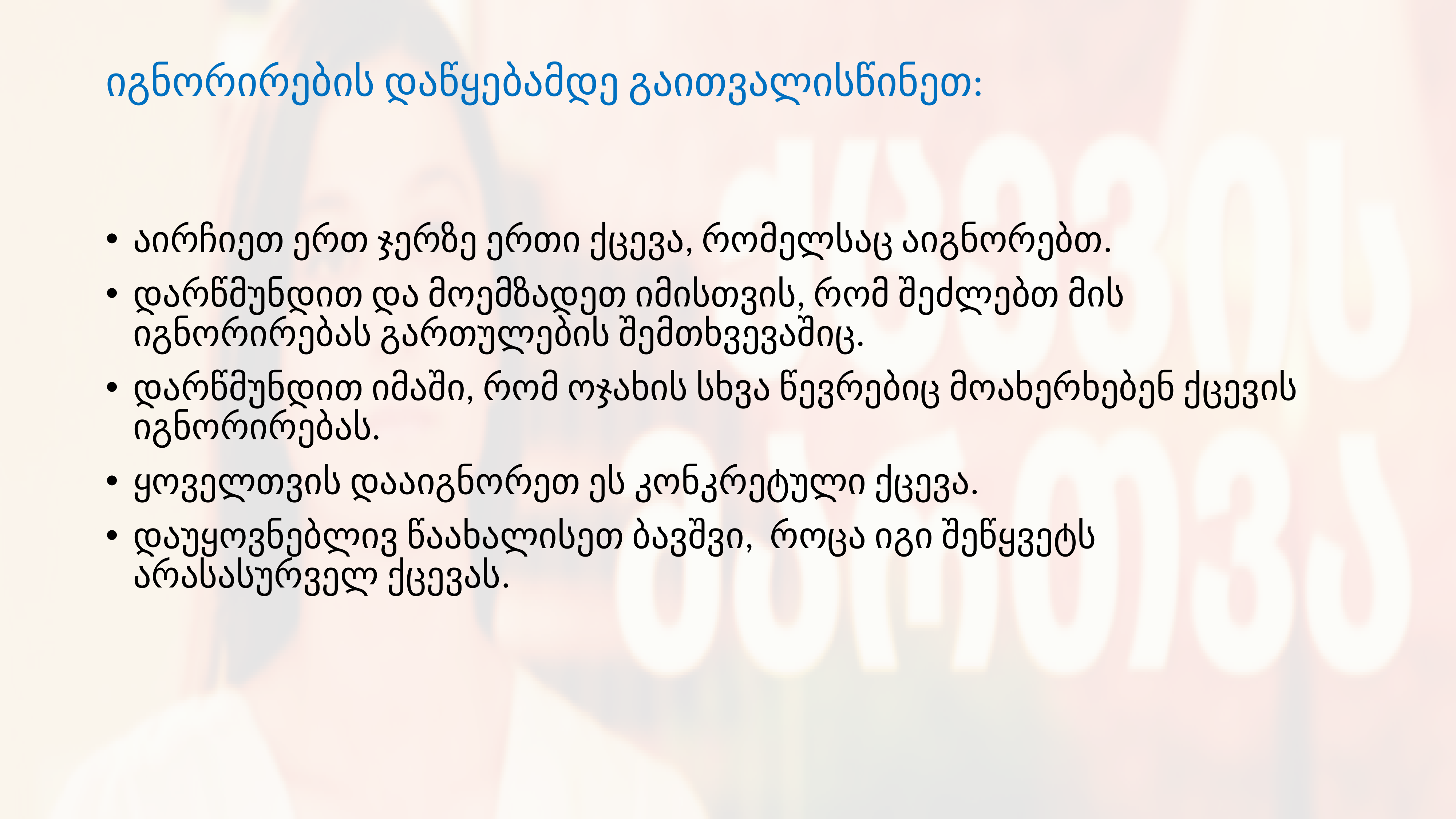

# იგნორირების დაწყებამდე გაითვალისწინეთ:
აირჩიეთ ერთ ჯერზე ერთი ქცევა, რომელსაც აიგნორებთ.
დარწმუნდით და მოემზადეთ იმისთვის, რომ შეძლებთ მის იგნორირებას გართულების შემთხვევაშიც.
დარწმუნდით იმაში, რომ ოჯახის სხვა წევრებიც მოახერხებენ ქცევის იგნორირებას.
ყოველთვის დააიგნორეთ ეს კონკრეტული ქცევა.
დაუყოვნებლივ წაახალისეთ ბავშვი,  როცა იგი შეწყვეტს არასასურველ ქცევას.